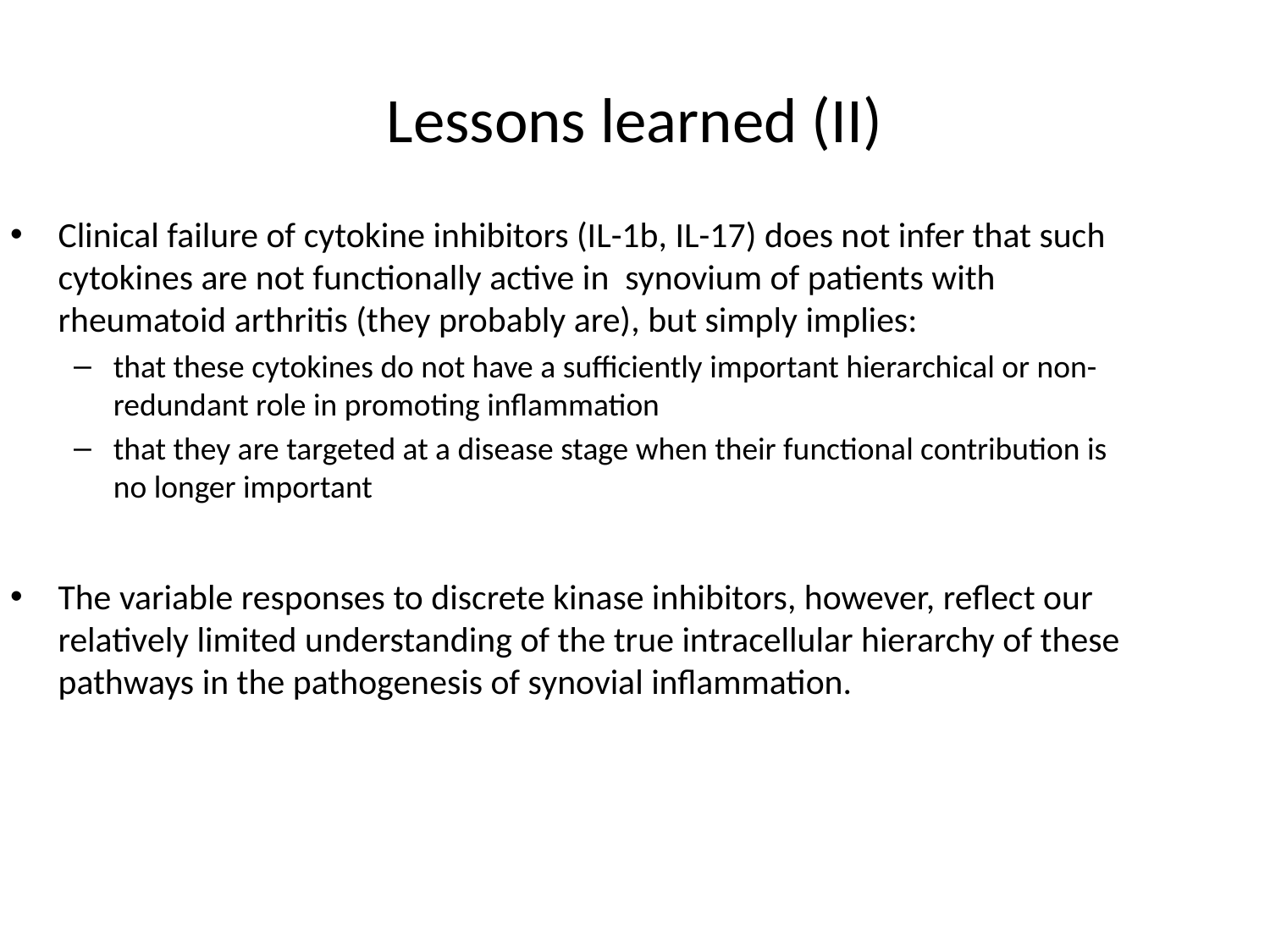

# Lessons learned (II)
Clinical failure of cytokine inhibitors (IL-1b, IL-17) does not infer that such cytokines are not functionally active in  synovium of patients with rheumatoid arthritis (they probably are), but simply implies:
that these cytokines do not have a sufficiently important hierarchical or non-redundant role in promoting inflammation
that they are targeted at a disease stage when their functional contribution is no longer important

The variable responses to discrete kinase inhibitors, however, reflect our relatively limited understanding of the true intracellular hierarchy of these pathways in the pathogenesis of synovial inflammation.